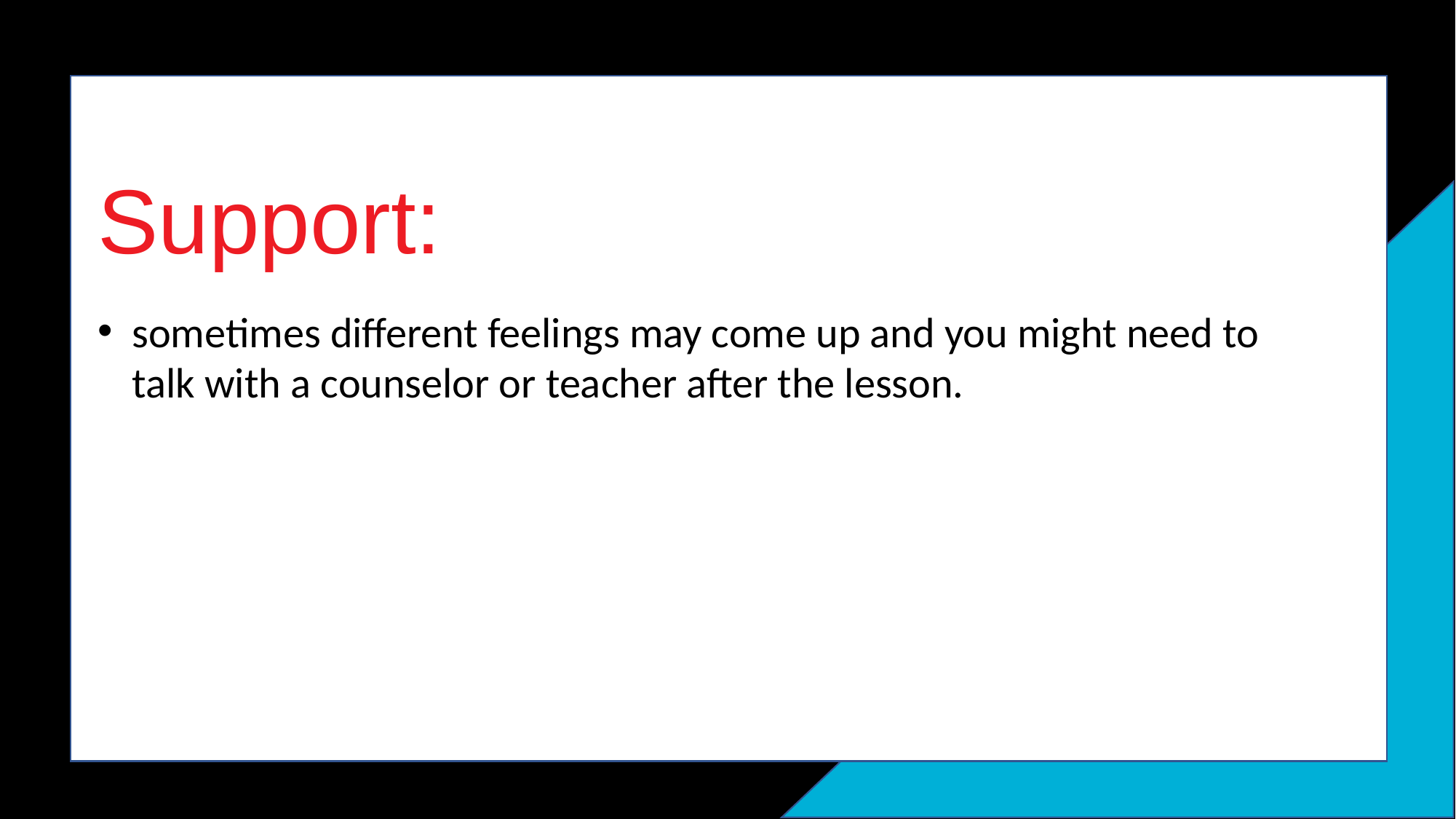

# Support:
sometimes different feelings may come up and you might need to talk with a counselor or teacher after the lesson.